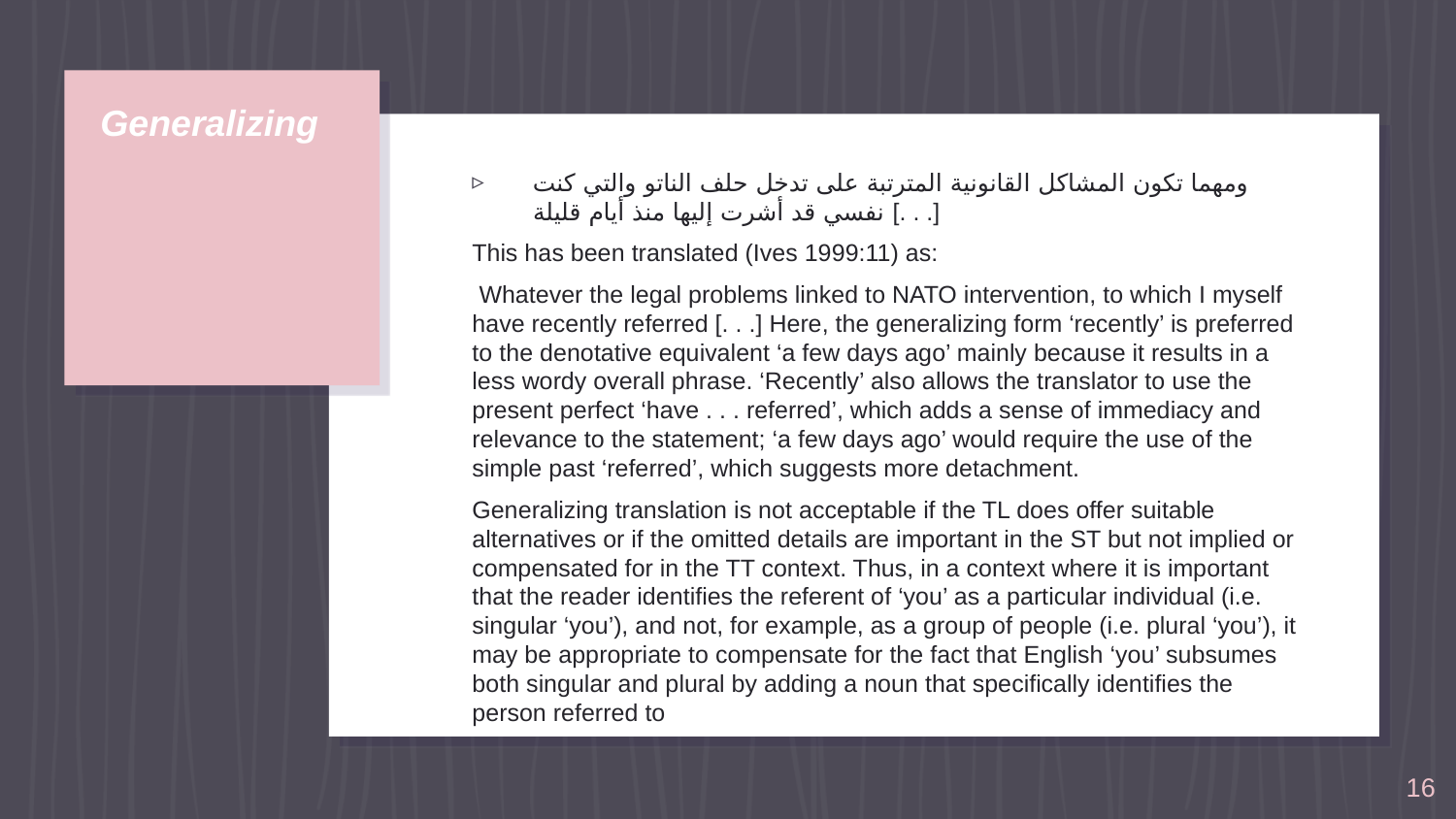

# Generalizing
ومھما تكون المشاكل القانونیة المترتبة على تدخل حلف الناتو والتي كنت نفسي قد أشرت إلیھا منذ أیام قلیلة [. . .]
This has been translated (Ives 1999:11) as:
 Whatever the legal problems linked to NATO intervention, to which I myself have recently referred [. . .] Here, the generalizing form ‘recently’ is preferred to the denotative equivalent ‘a few days ago’ mainly because it results in a less wordy overall phrase. ‘Recently’ also allows the translator to use the present perfect ‘have . . . referred’, which adds a sense of immediacy and relevance to the statement; ‘a few days ago’ would require the use of the simple past ‘referred’, which suggests more detachment.
Generalizing translation is not acceptable if the TL does offer suitable alternatives or if the omitted details are important in the ST but not implied or compensated for in the TT context. Thus, in a context where it is important that the reader identifies the referent of ‘you’ as a particular individual (i.e. singular ‘you’), and not, for example, as a group of people (i.e. plural ‘you’), it may be appropriate to compensate for the fact that English ‘you’ subsumes both singular and plural by adding a noun that specifically identifies the person referred to
16